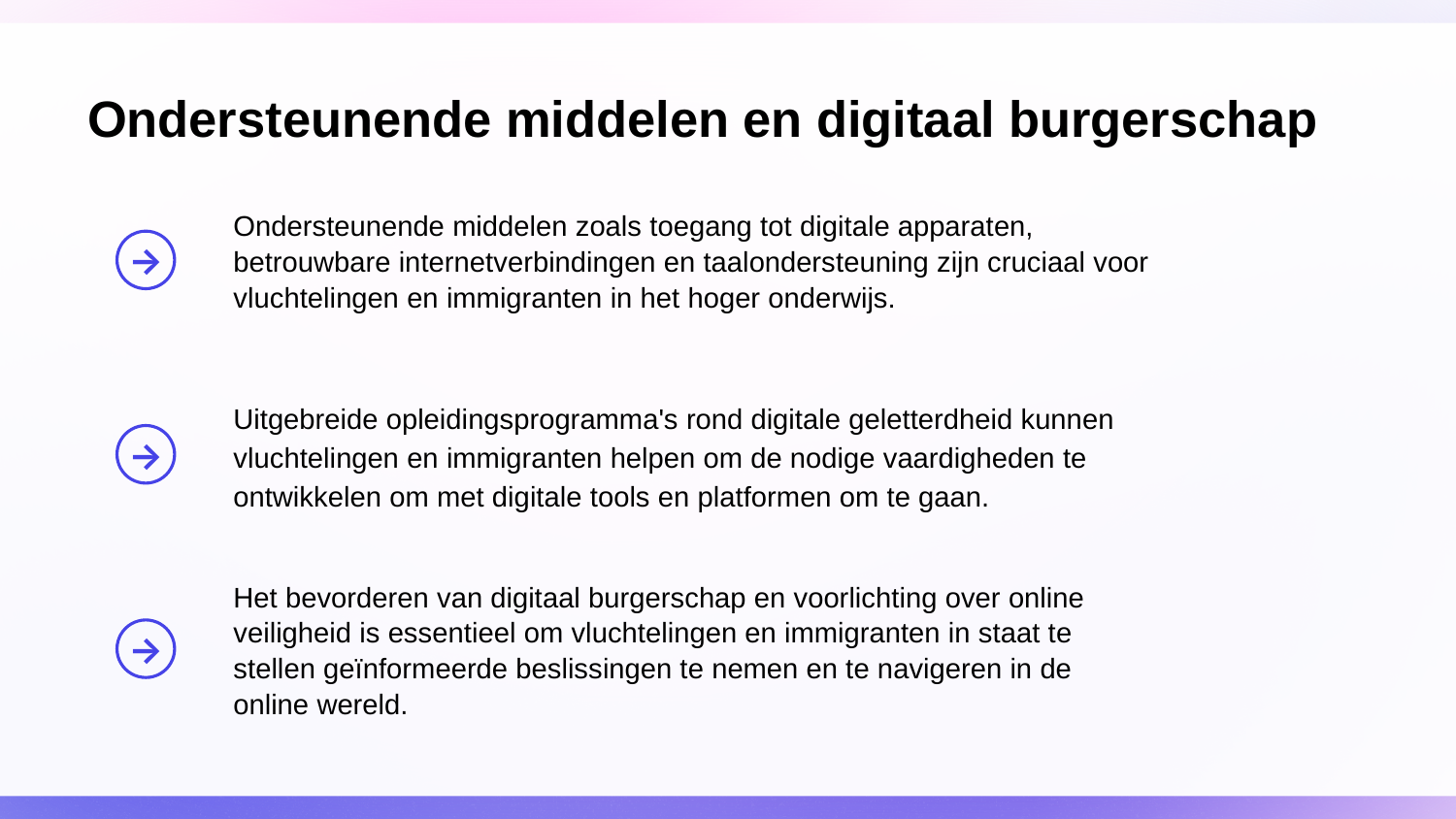

# Ondersteunende middelen en digitaal burgerschap
Ondersteunende middelen zoals toegang tot digitale apparaten, betrouwbare internetverbindingen en taalondersteuning zijn cruciaal voor vluchtelingen en immigranten in het hoger onderwijs.
Uitgebreide opleidingsprogramma's rond digitale geletterdheid kunnen vluchtelingen en immigranten helpen om de nodige vaardigheden te ontwikkelen om met digitale tools en platformen om te gaan.
Het bevorderen van digitaal burgerschap en voorlichting over online veiligheid is essentieel om vluchtelingen en immigranten in staat te stellen geïnformeerde beslissingen te nemen en te navigeren in de online wereld.